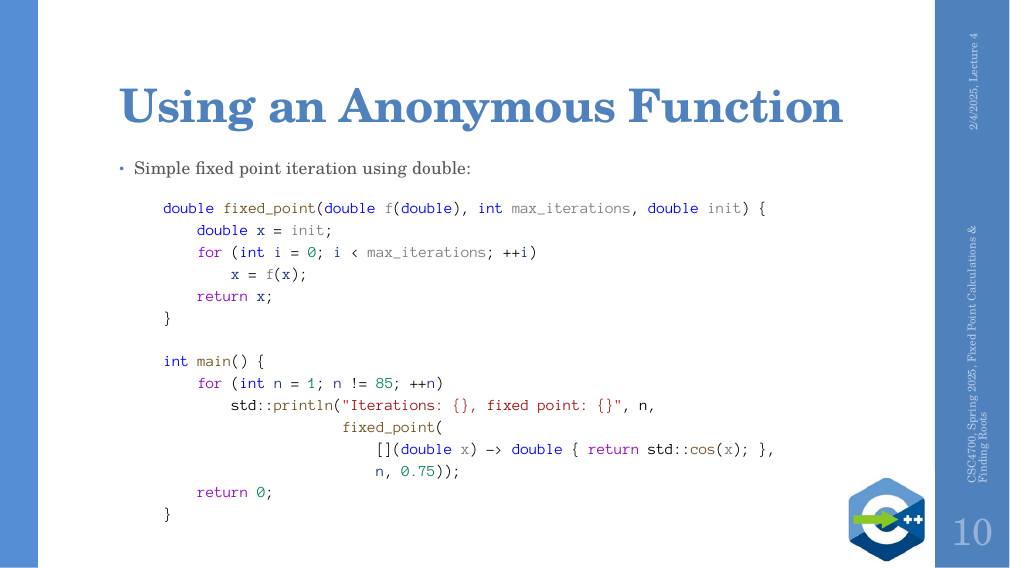

# Using an Anonymous Function
2/4/2025, Lecture 4
Simple fixed point iteration using double:

double fixed_point(double f(double), int max_iterations, double init) {
    double x = init;
    for (int i = 0; i < max_iterations; ++i)
        x = f(x);
    return x;
}

int main() {
    for (int n = 1; n != 85; ++n)
        std::println("Iterations: {}, fixed point: {}", n,
                     fixed_point(
                         [](double x) -> double { return std::cos(x); },
                         n, 0.75));
    return 0;
}
CSC4700, Spring 2025, Fixed Point Calculations & Finding Roots
10